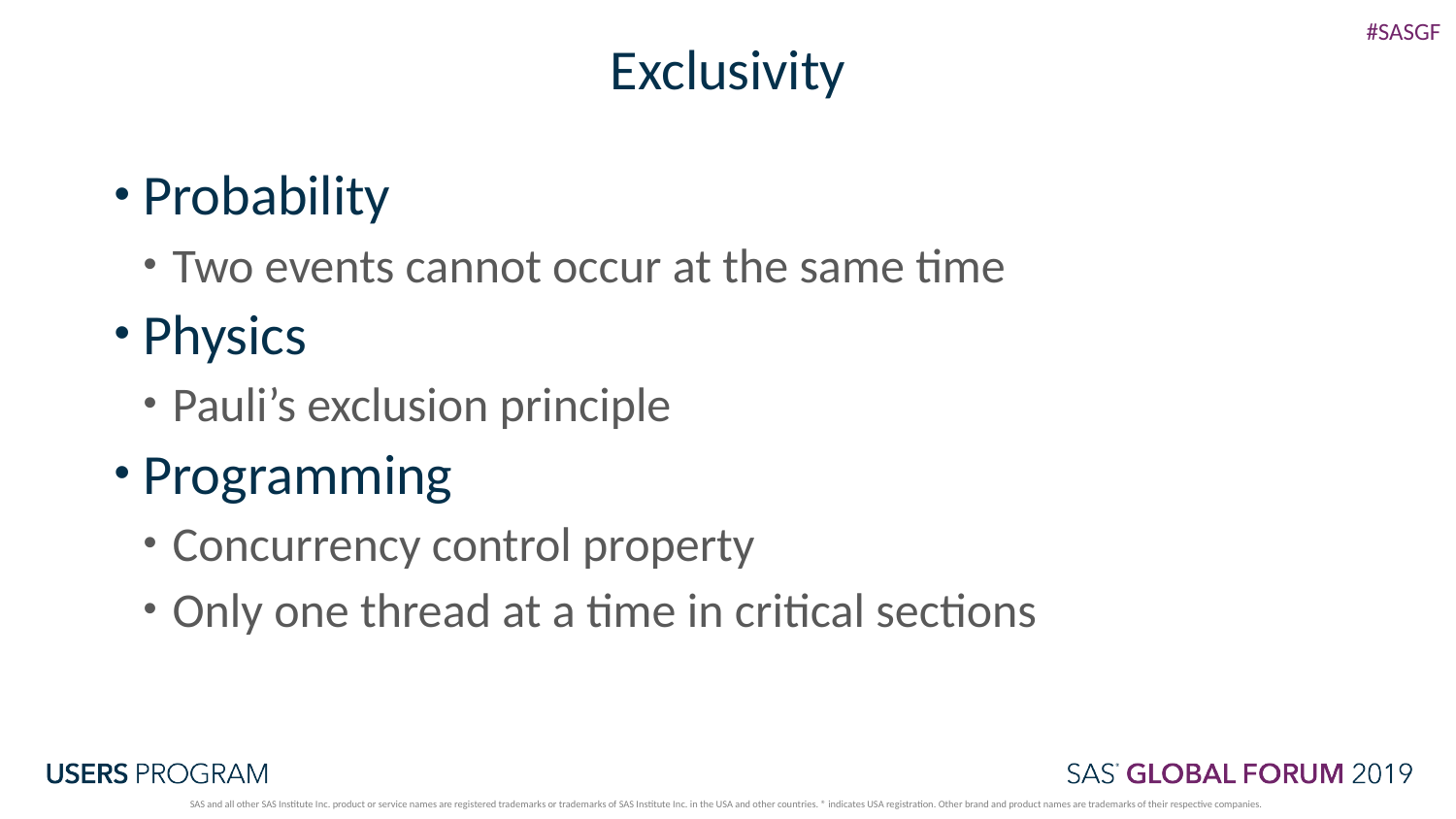

# Exclusivity

Probability
Two events cannot occur at the same time
Physics
Pauli’s exclusion principle
Programming
Concurrency control property
Only one thread at a time in critical sections